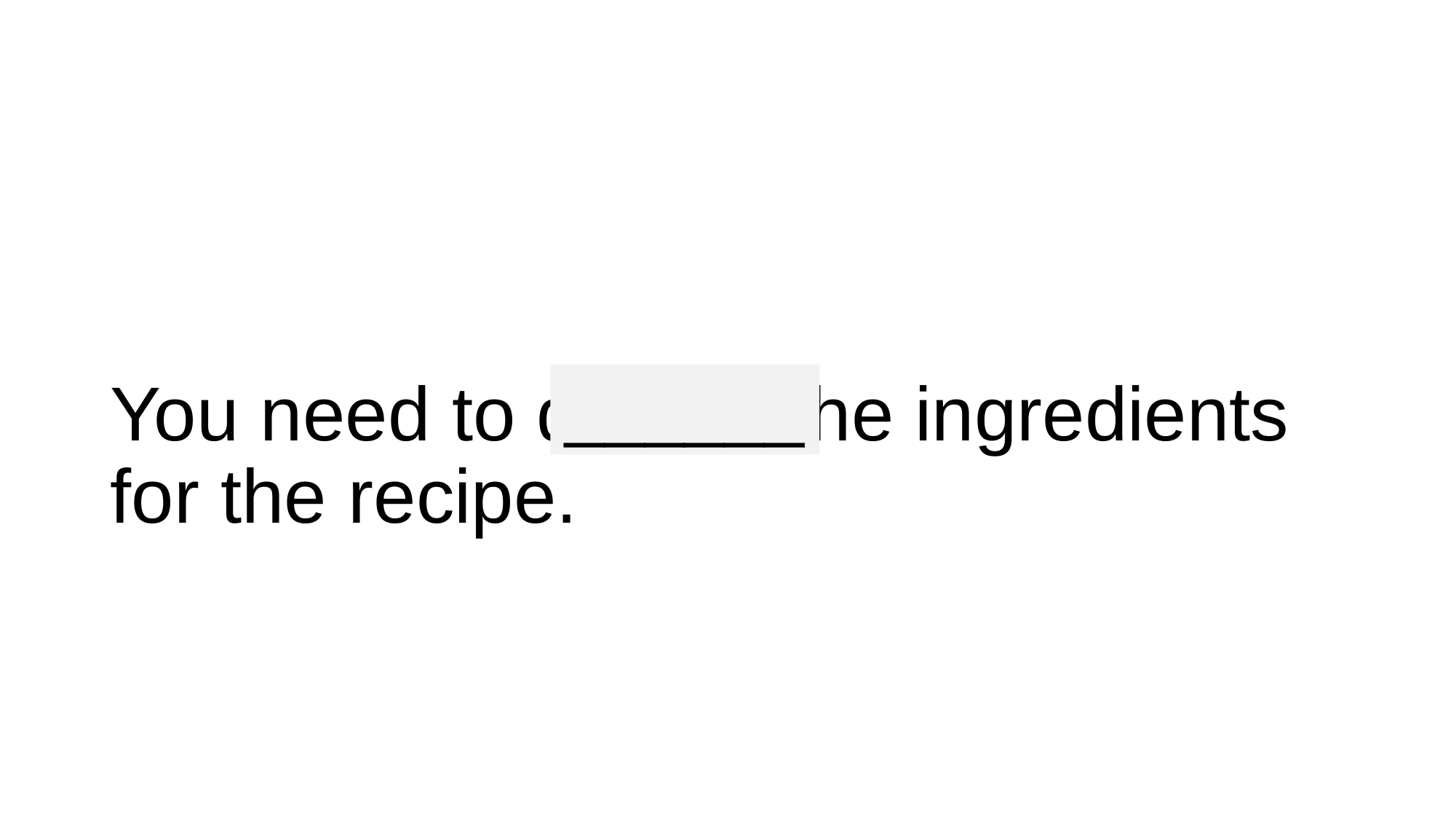

______
# You need to double the ingredients for the recipe.